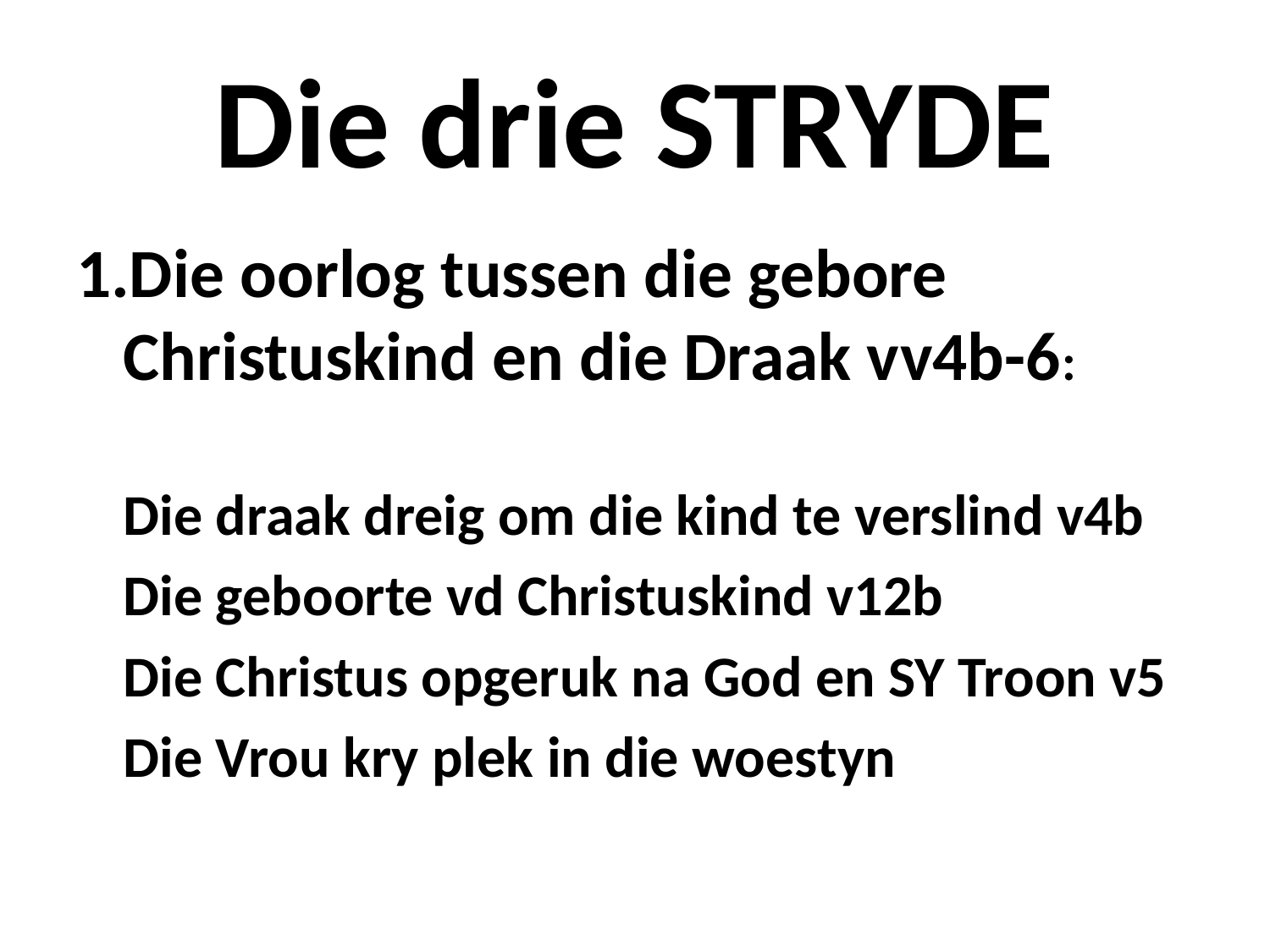

# Die drie STRYDE
1.Die oorlog tussen die gebore Christuskind en die Draak vv4b-6:

	Die draak dreig om die kind te verslind v4b
	Die geboorte vd Christuskind v12b
	Die Christus opgeruk na God en SY Troon v5
	Die Vrou kry plek in die woestyn